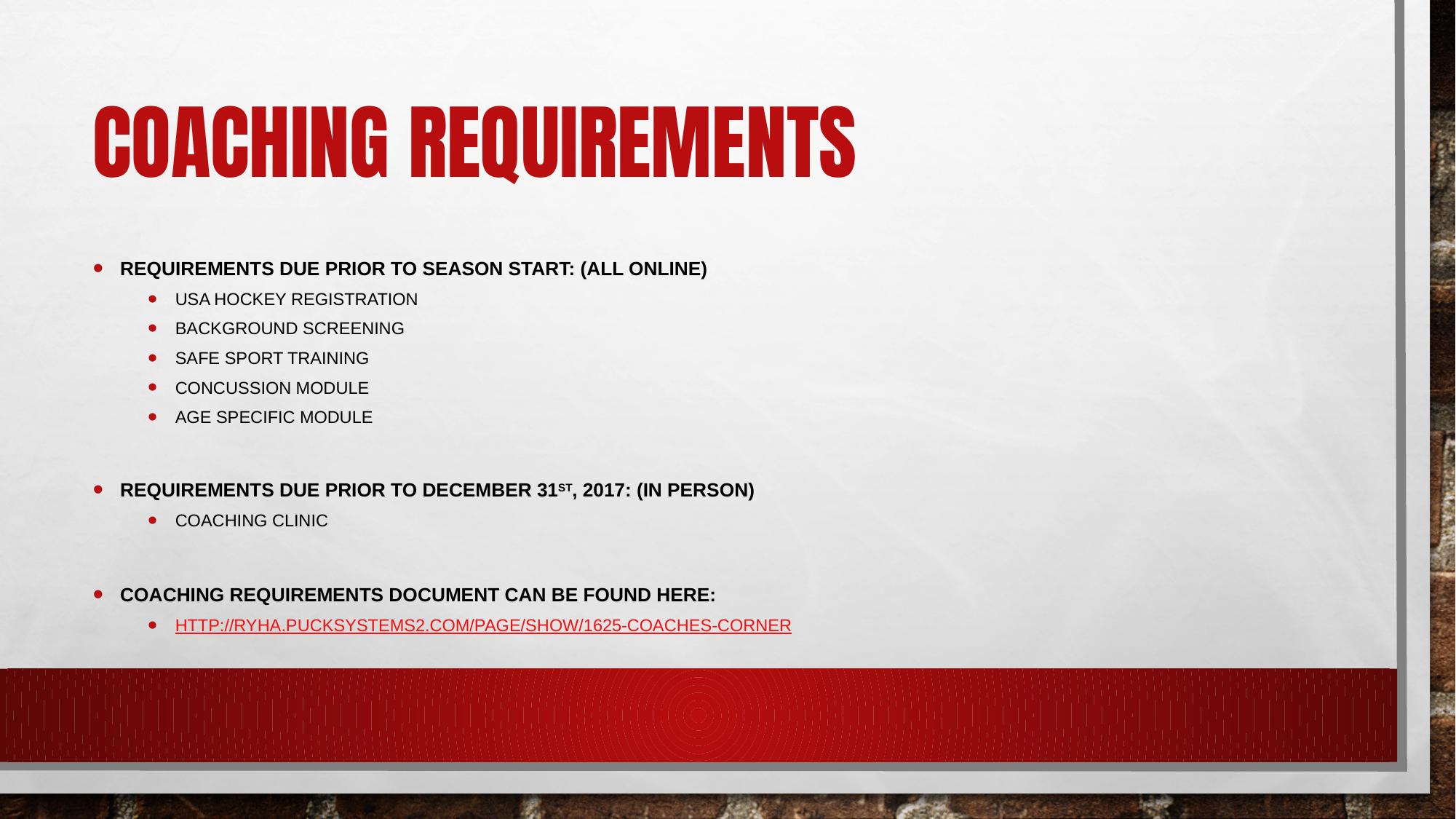

# Coaching requirements
Requirements Due Prior to Season Start: (all online)
USA Hockey Registration
Background Screening
Safe Sport Training
Concussion Module
Age Specific Module

Requirements Due Prior to December 31st, 2017: (in person)
Coaching Clinic

Coaching Requirements document can be found here:
http://ryha.pucksystems2.com/page/show/1625-coaches-corner